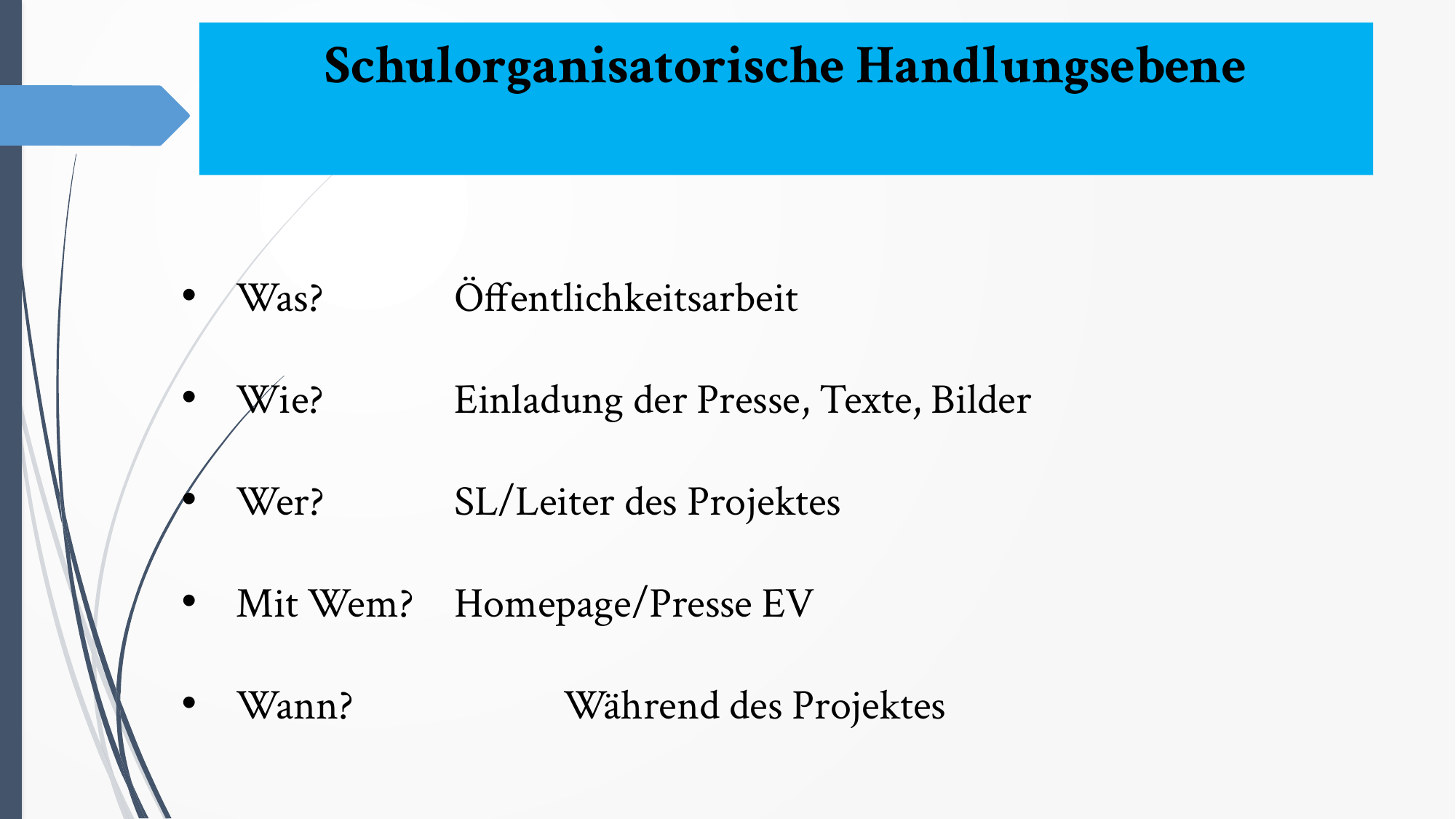

# Schulorganisatorische Handlungsebene
Was?		Öffentlichkeitsarbeit

Wie?		Einladung der Presse, Texte, Bilder

Wer?		SL/Leiter des Projektes

Mit Wem?	Homepage/Presse EV

Wann?		Während des Projektes